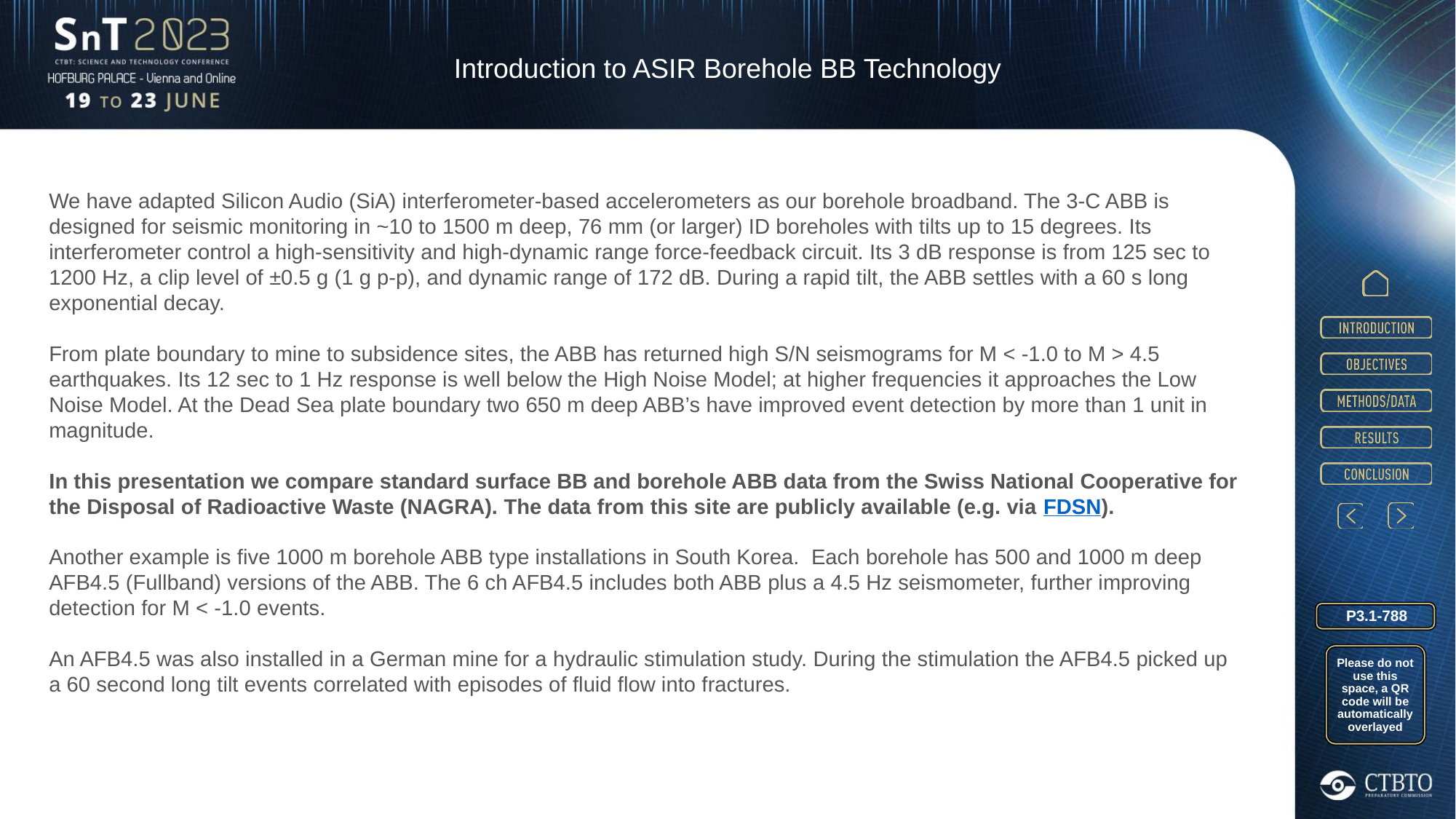

Introduction to ASIR Borehole BB Technology
We have adapted Silicon Audio (SiA) interferometer-based accelerometers as our borehole broadband. The 3-C ABB is designed for seismic monitoring in ~10 to 1500 m deep, 76 mm (or larger) ID boreholes with tilts up to 15 degrees. Its interferometer control a high-sensitivity and high-dynamic range force-feedback circuit. Its 3 dB response is from 125 sec to 1200 Hz, a clip level of ±0.5 g (1 g p-p), and dynamic range of 172 dB. During a rapid tilt, the ABB settles with a 60 s long exponential decay.

From plate boundary to mine to subsidence sites, the ABB has returned high S/N seismograms for M < -1.0 to M > 4.5 earthquakes. Its 12 sec to 1 Hz response is well below the High Noise Model; at higher frequencies it approaches the Low Noise Model. At the Dead Sea plate boundary two 650 m deep ABB’s have improved event detection by more than 1 unit in magnitude.

In this presentation we compare standard surface BB and borehole ABB data from the Swiss National Cooperative for the Disposal of Radioactive Waste (NAGRA). The data from this site are publicly available (e.g. via FDSN).

Another example is five 1000 m borehole ABB type installations in South Korea.  Each borehole has 500 and 1000 m deep AFB4.5 (Fullband) versions of the ABB. The 6 ch AFB4.5 includes both ABB plus a 4.5 Hz seismometer, further improving detection for M < -1.0 events.

An AFB4.5 was also installed in a German mine for a hydraulic stimulation study. During the stimulation the AFB4.5 picked up a 60 second long tilt events correlated with episodes of fluid flow into fractures.
P3.1-788
Please do not use this space, a QR code will be automatically overlayed